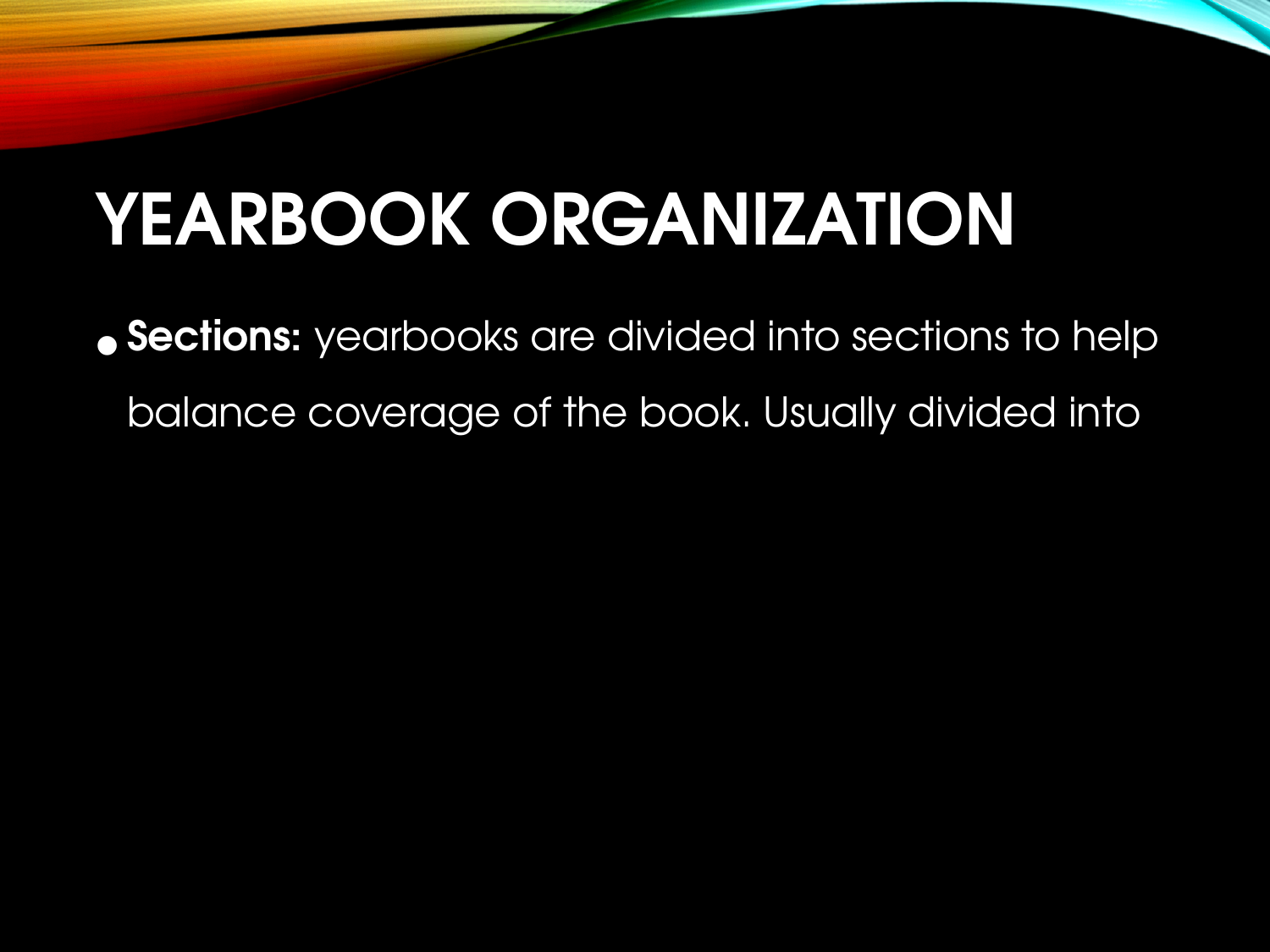

# Yearbook organization
Sections: yearbooks are divided into sections to help balance coverage of the book. Usually divided into